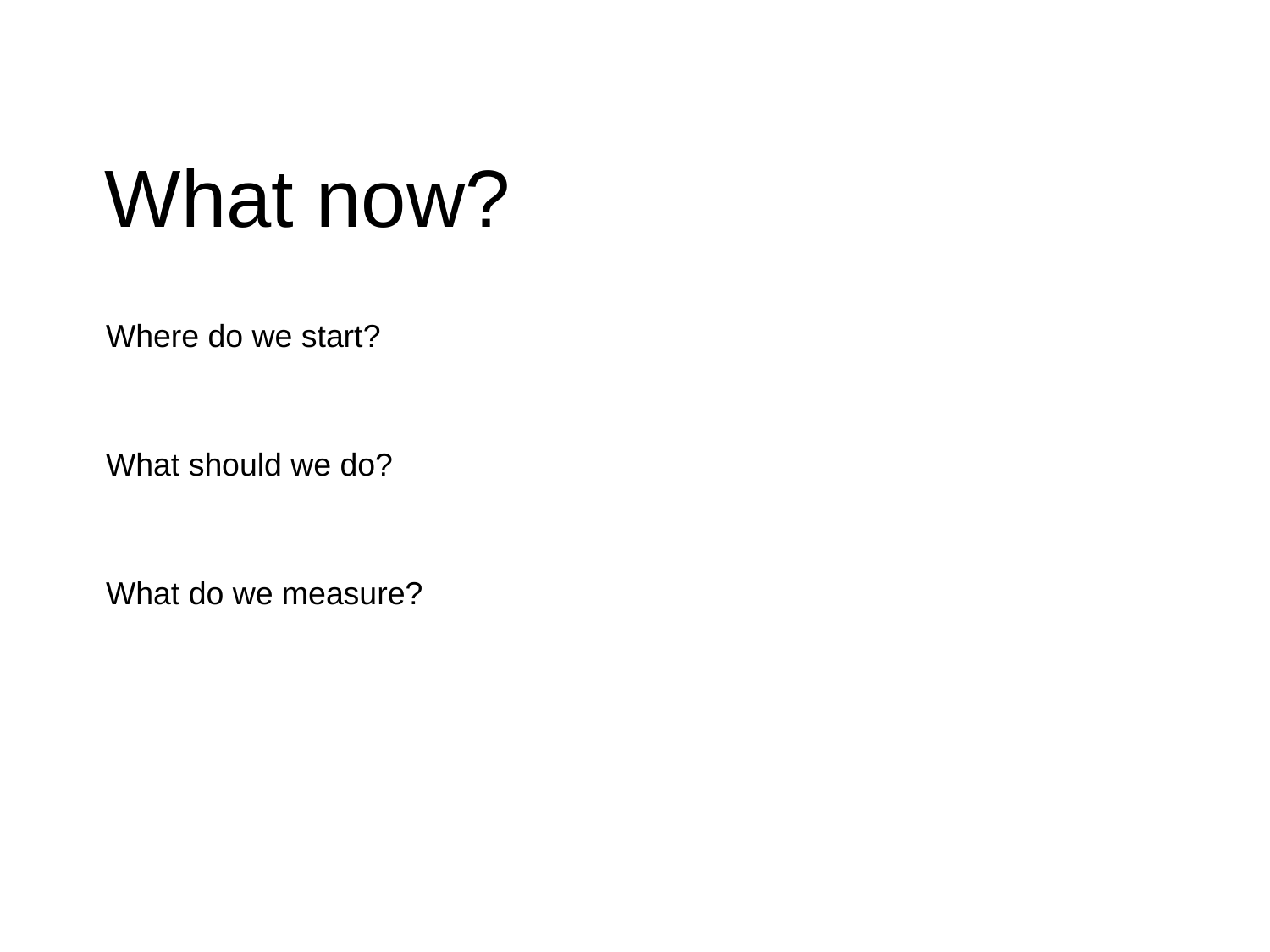

What now?
Where do we start?

What should we do?

What do we measure?